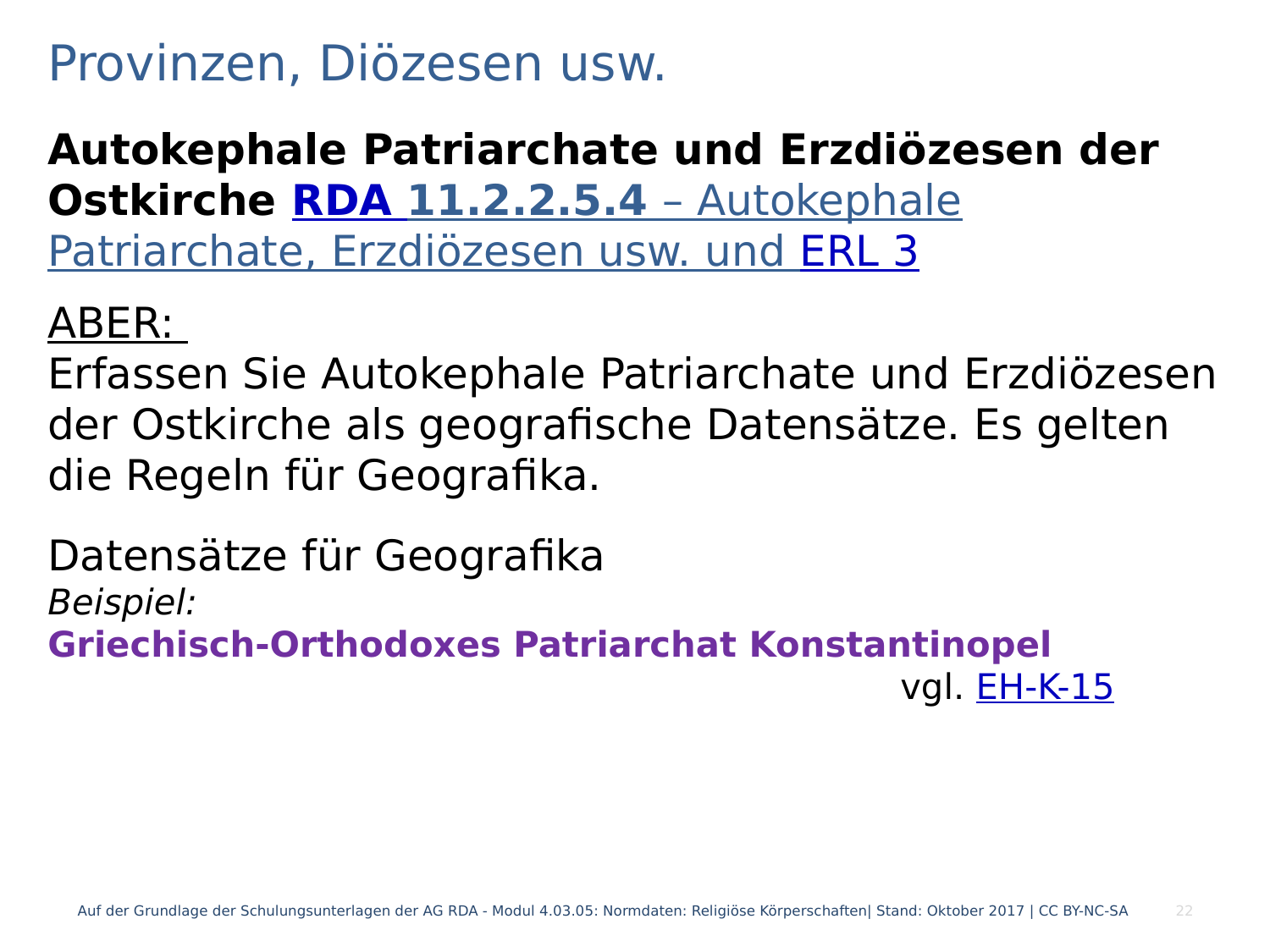

# Provinzen, Diözesen usw.
Autokephale Patriarchate und Erzdiözesen der Ostkirche RDA 11.2.2.5.4 – Autokephale Patriarchate, Erzdiözesen usw. und ERL 3
ABER:
Erfassen Sie Autokephale Patriarchate und Erzdiözesen der Ostkirche als geografische Datensätze. Es gelten die Regeln für Geografika.
Datensätze für Geografika
Beispiel:
Griechisch-Orthodoxes Patriarchat Konstantinopel
                                                                            vgl. EH-K-15

Auf der Grundlage der Schulungsunterlagen der AG RDA - Modul 4.03.05: Normdaten: Religiöse Körperschaften| Stand: Oktober 2017 | CC BY-NC-SA
22